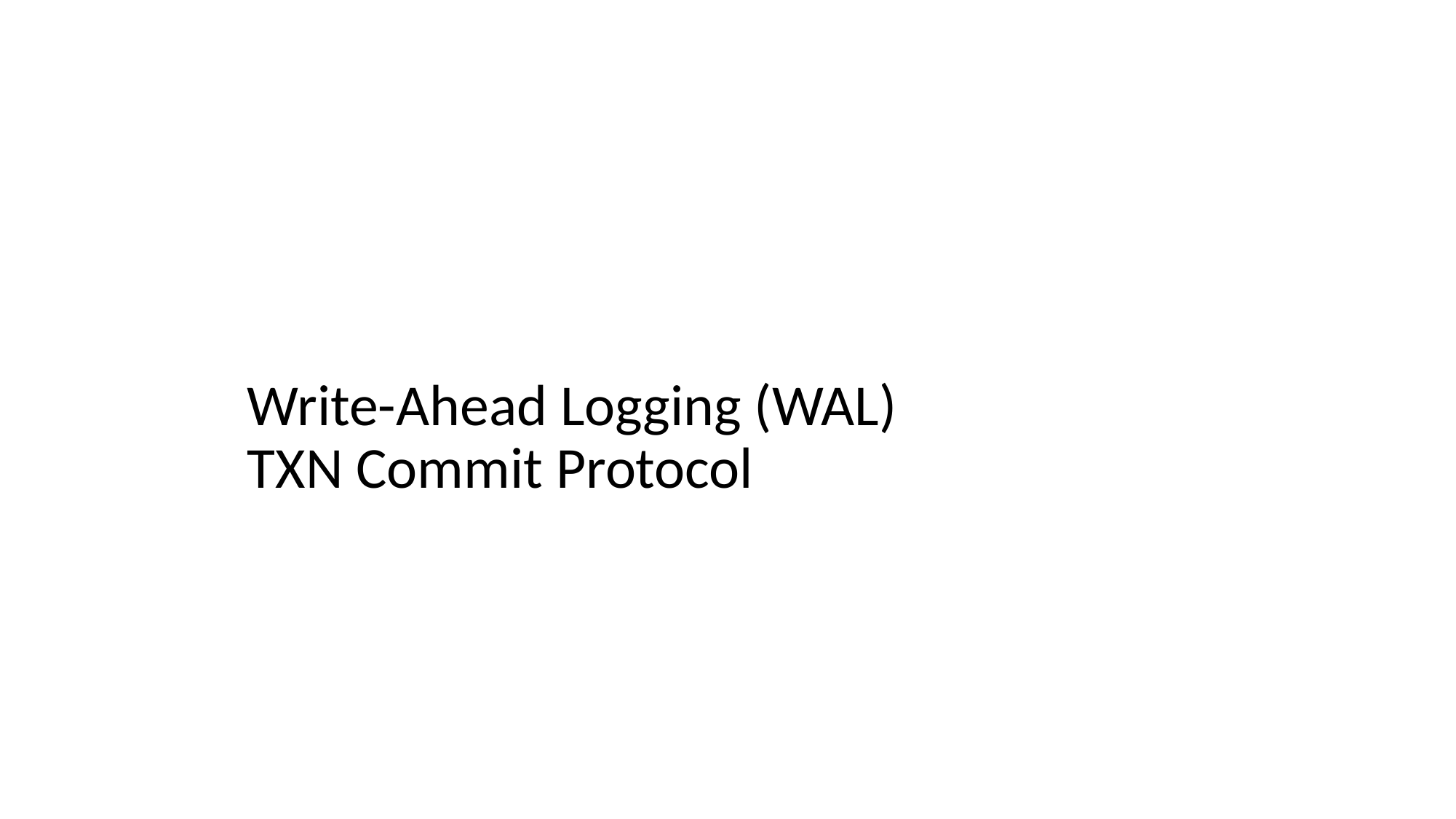

# Write-Ahead Logging (WAL) TXN Commit Protocol